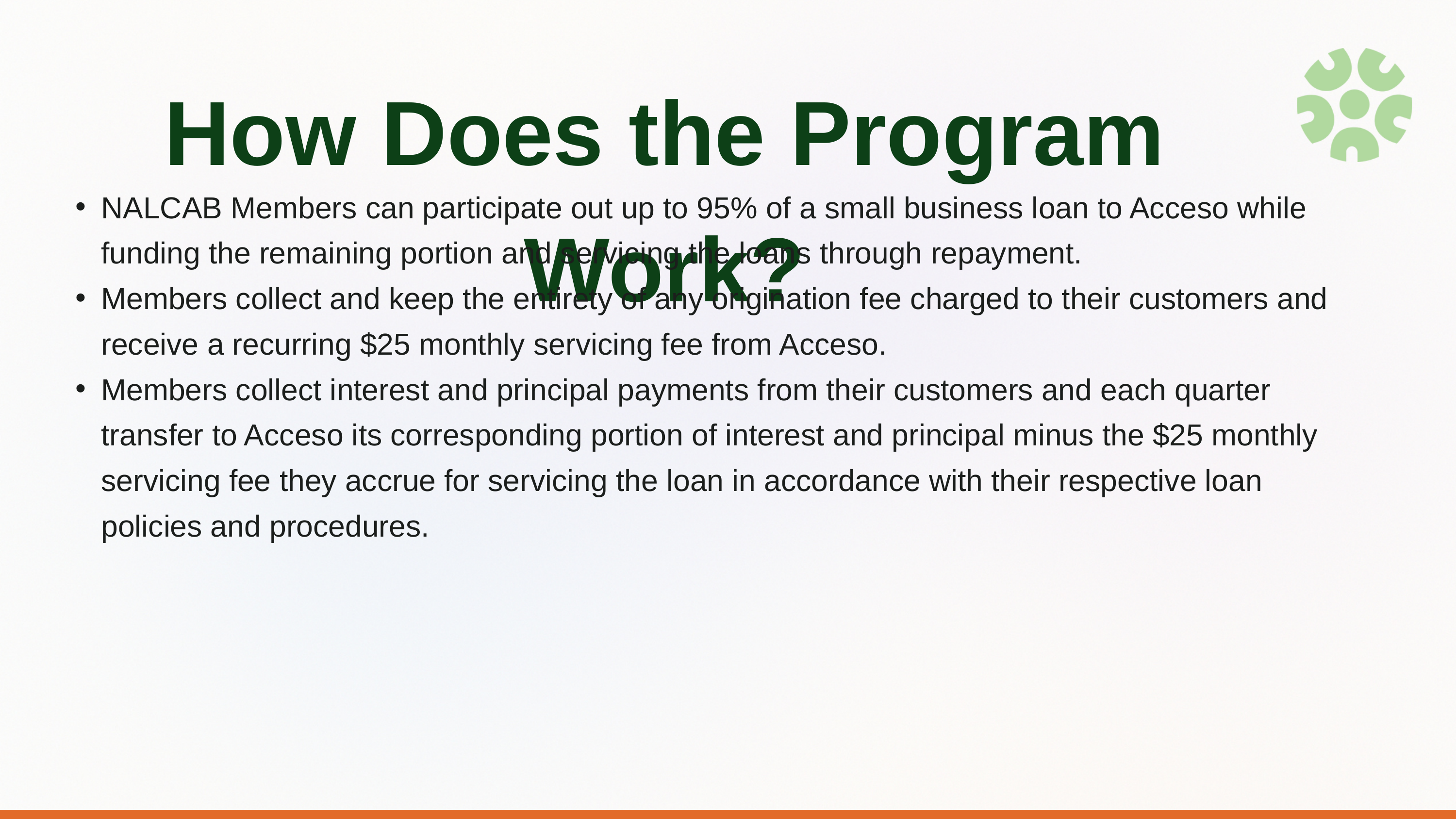

How Does the Program Work?

NALCAB Members can participate out up to 95% of a small business loan to Acceso while funding the remaining portion and servicing the loans through repayment. ​
Members collect and keep the entirety of any origination fee charged to their customers and receive a recurring $25 monthly servicing fee from Acceso.​
Members collect interest and principal payments from their customers and each quarter transfer to Acceso its corresponding portion of interest and principal minus the $25 monthly servicing fee they accrue for servicing the loan in accordance with their respective loan policies and procedures.​
​